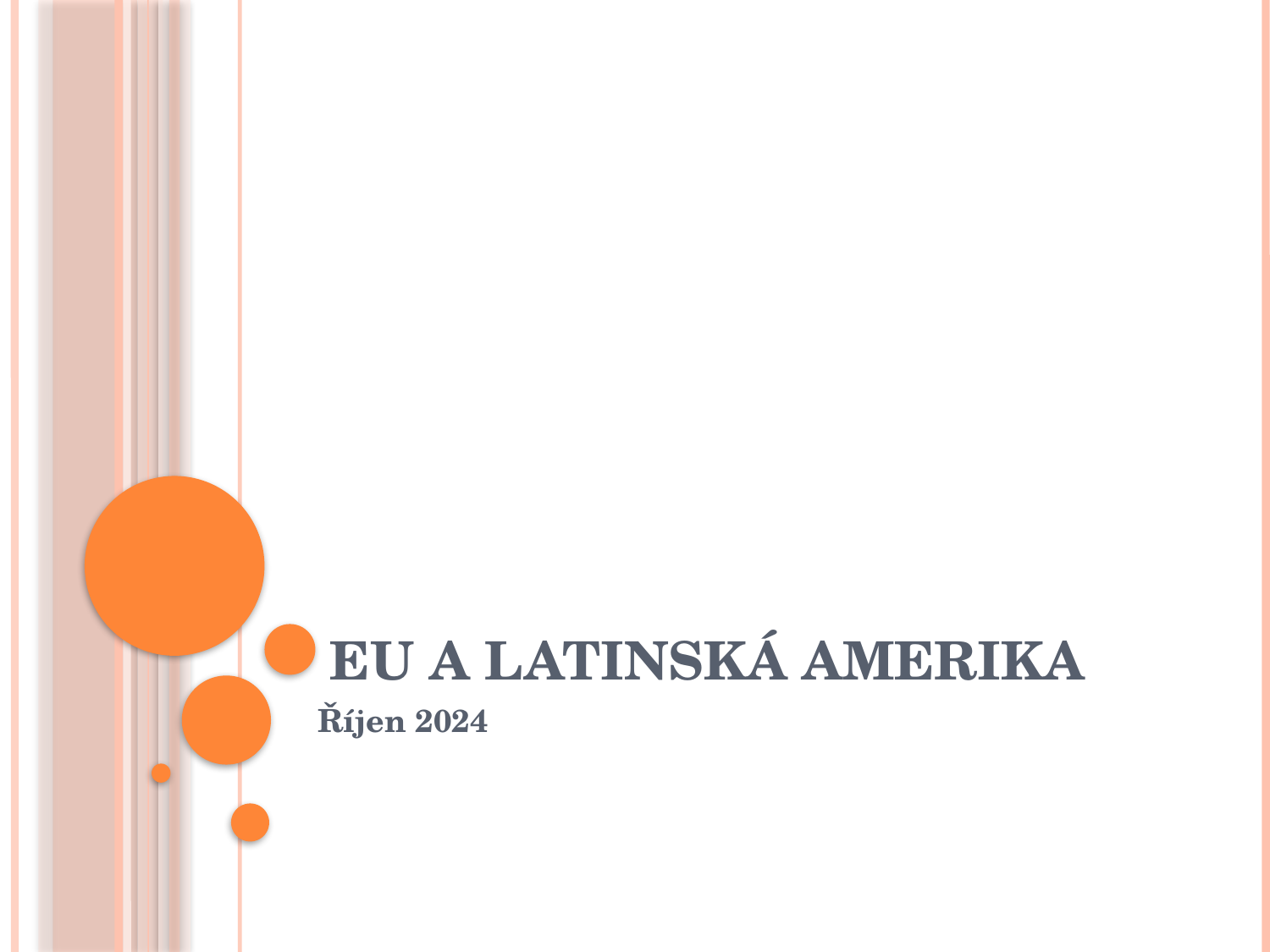

# EU A Latinská Amerika
Říjen 2024